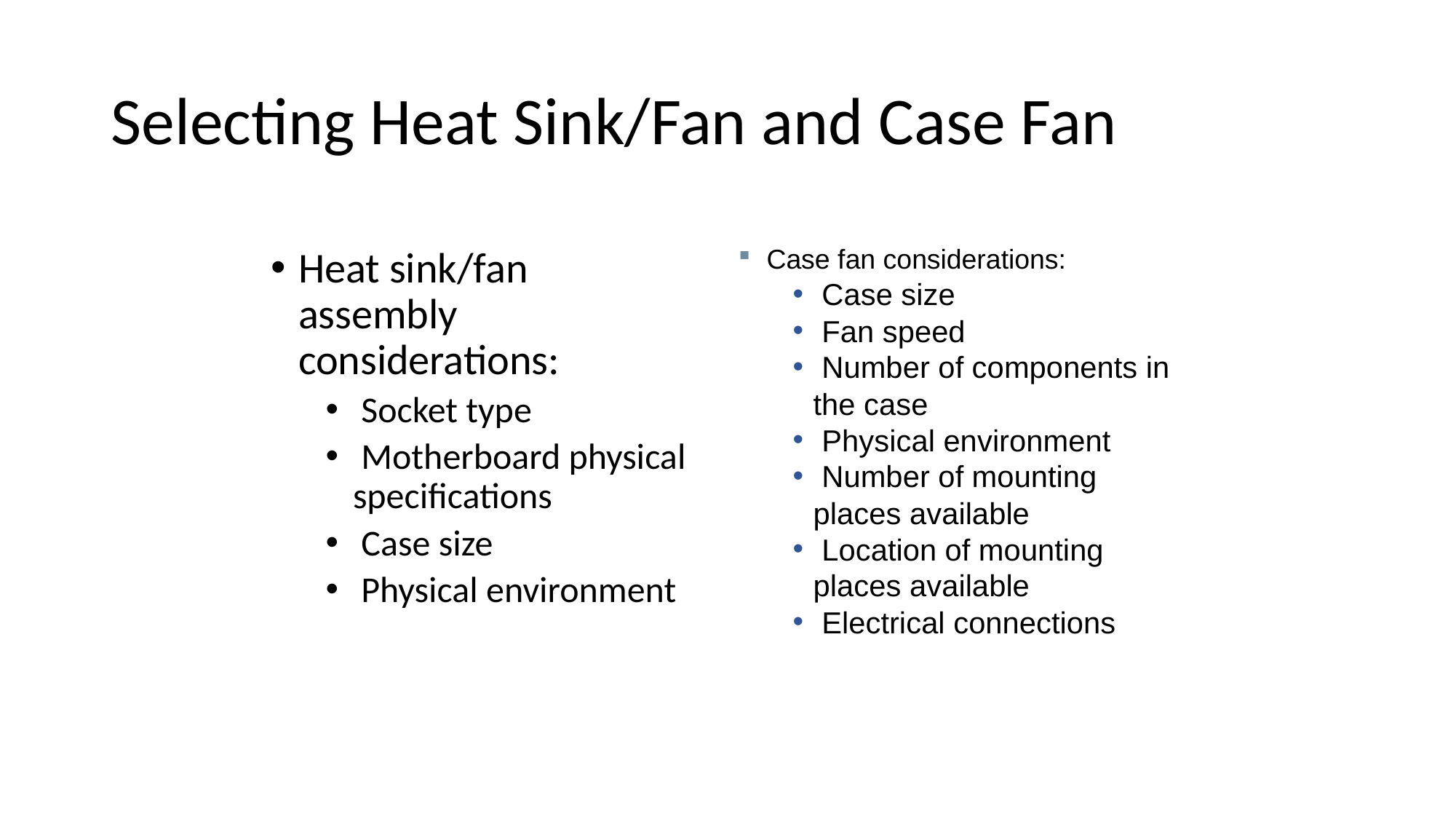

# Selecting Heat Sink/Fan and Case Fan
Case fan considerations:
 Case size
 Fan speed
 Number of components in  the case
 Physical environment
 Number of mounting    places available
 Location of mounting places available
 Electrical connections
Heat sink/fan assembly considerations:
 Socket type
 Motherboard physical specifications
 Case size
 Physical environment